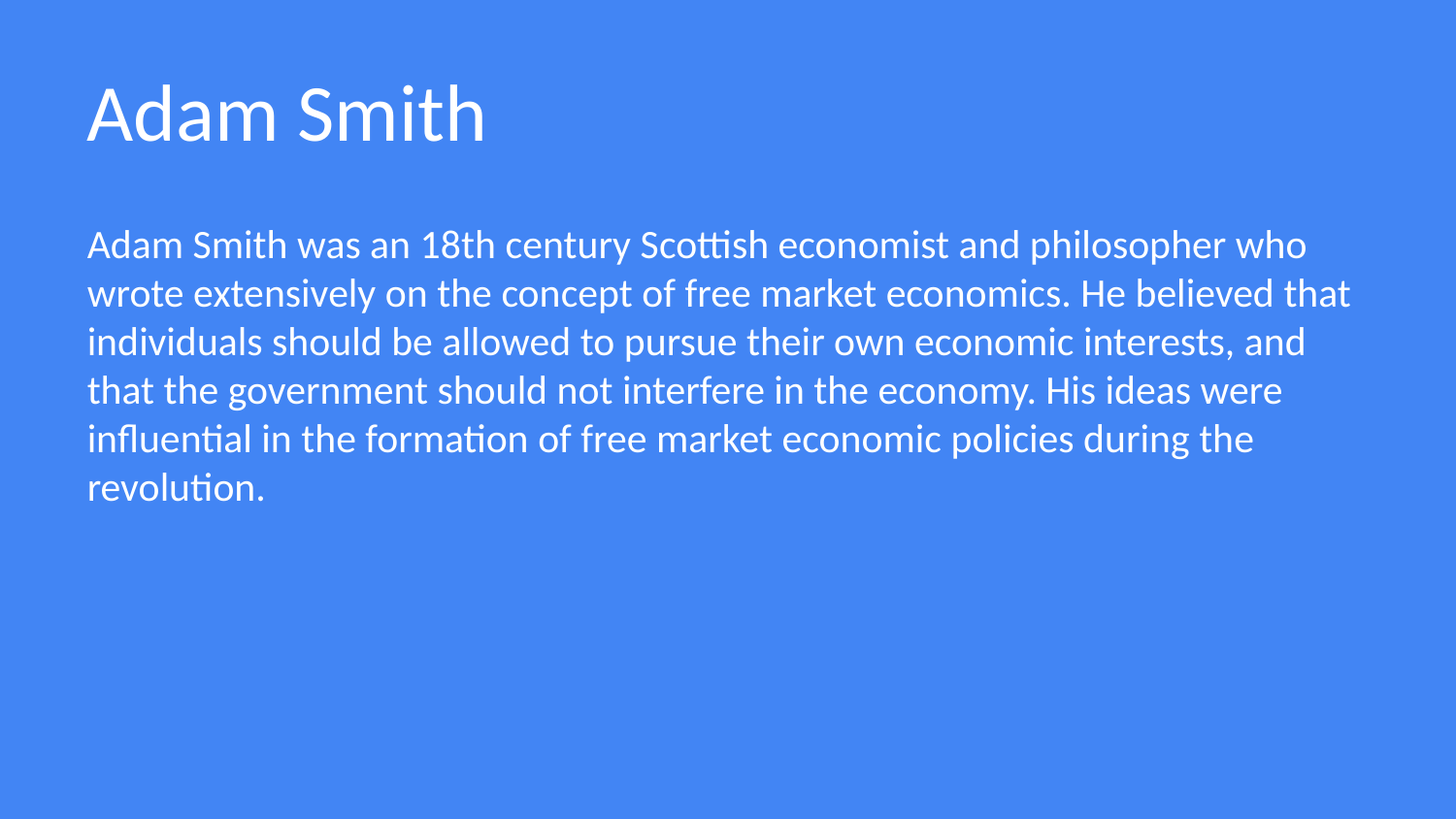

Adam Smith
Adam Smith was an 18th century Scottish economist and philosopher who wrote extensively on the concept of free market economics. He believed that individuals should be allowed to pursue their own economic interests, and that the government should not interfere in the economy. His ideas were influential in the formation of free market economic policies during the revolution.